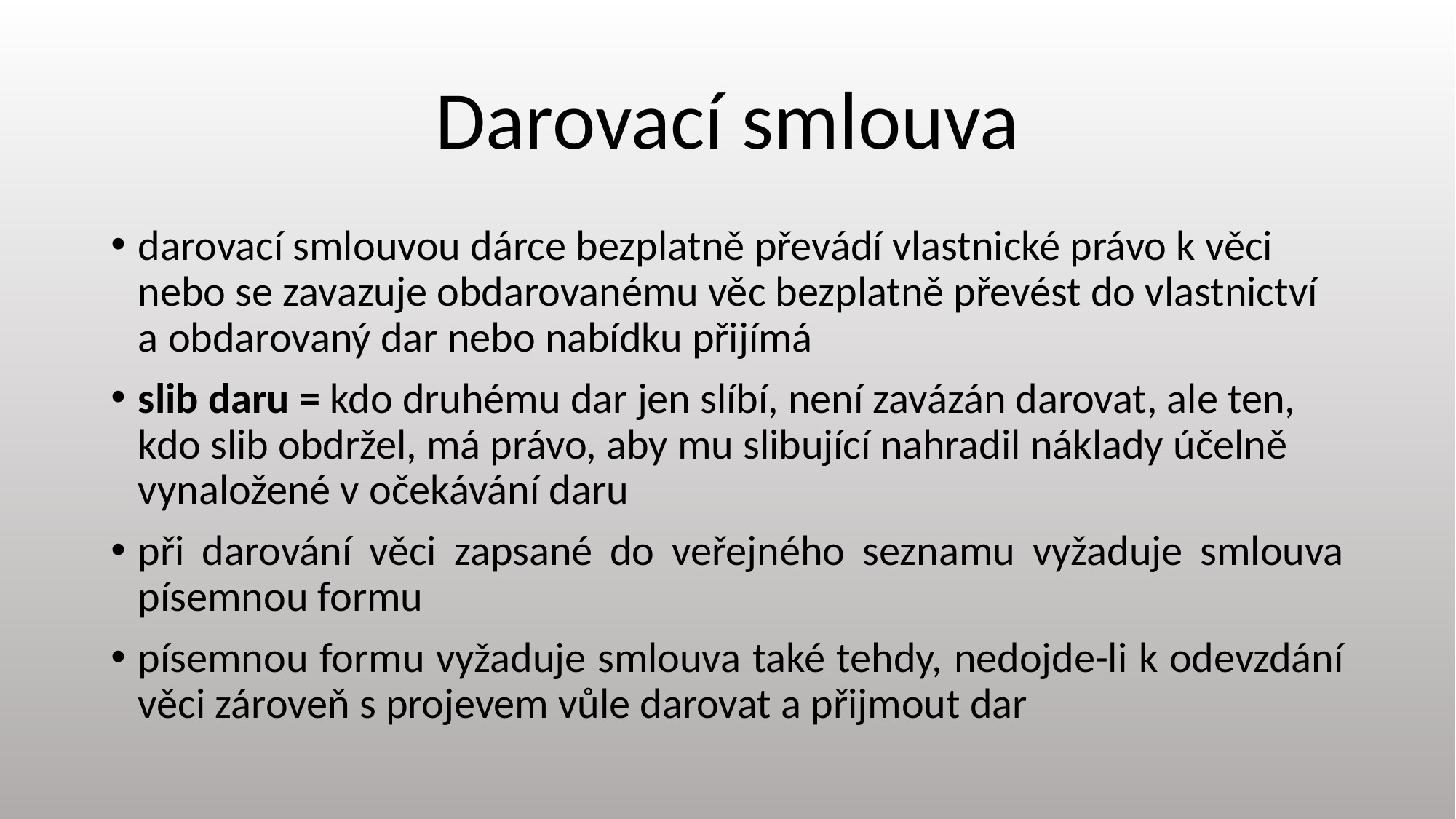

# Darovací smlouva
darovací smlouvou dárce bezplatně převádí vlastnické právo k věci nebo se zavazuje obdarovanému věc bezplatně převést do vlastnictví a obdarovaný dar nebo nabídku přijímá
slib daru = kdo druhému dar jen slíbí, není zavázán darovat, ale ten, kdo slib obdržel, má právo, aby mu slibující nahradil náklady účelně vynaložené v očekávání daru
při darování věci zapsané do veřejného seznamu vyžaduje smlouva písemnou formu
písemnou formu vyžaduje smlouva také tehdy, nedojde-li k odevzdání věci zároveň s projevem vůle darovat a přijmout dar